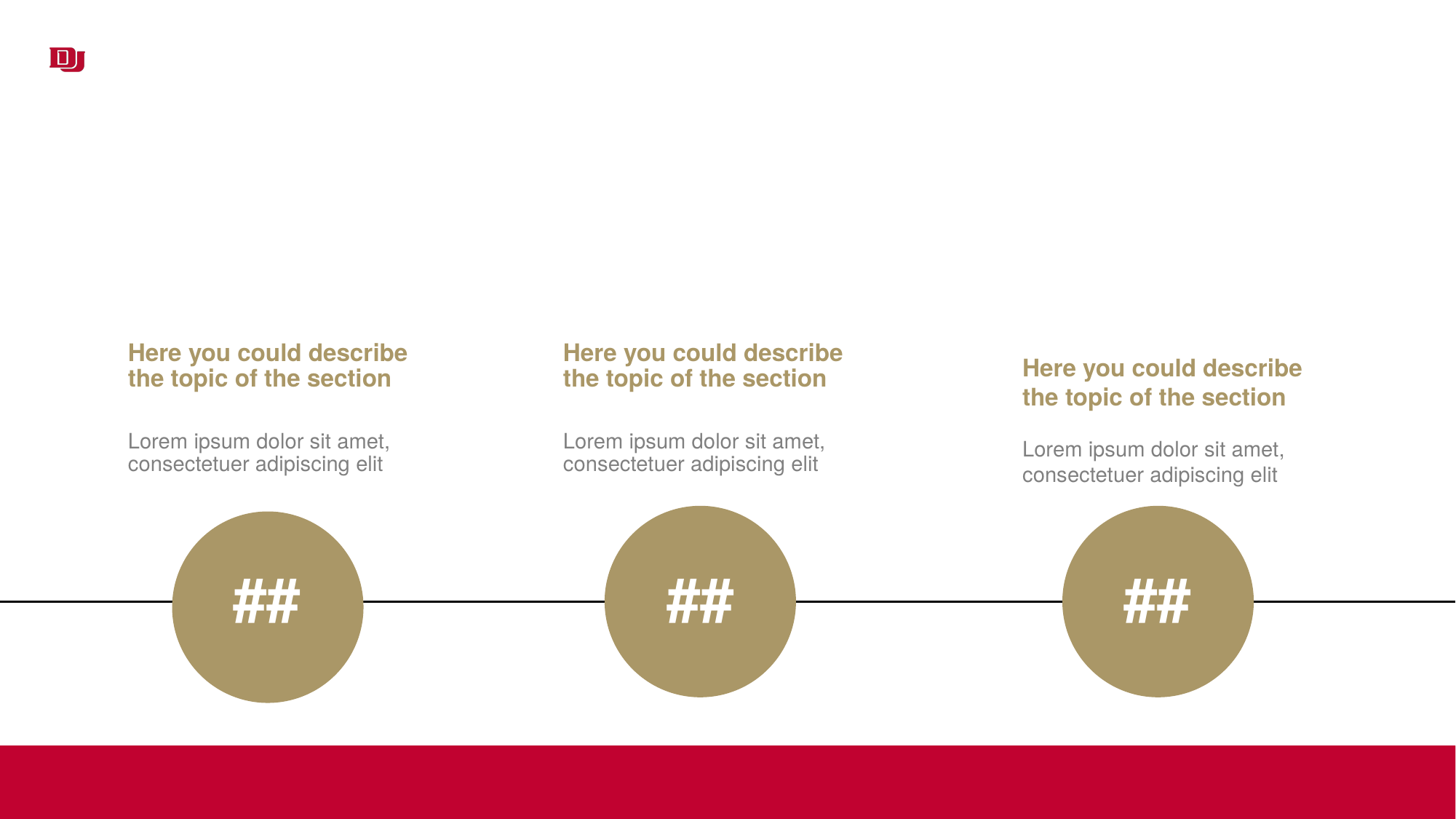

Here you could describe the topic of the section
Lorem ipsum dolor sit amet, consectetuer adipiscing elit

Here you could describe the topic of the section
Lorem ipsum dolor sit amet, consectetuer adipiscing elit

Here you could describe the topic of the section
Lorem ipsum dolor sit amet, consectetuer adipiscing elit
##

##
##